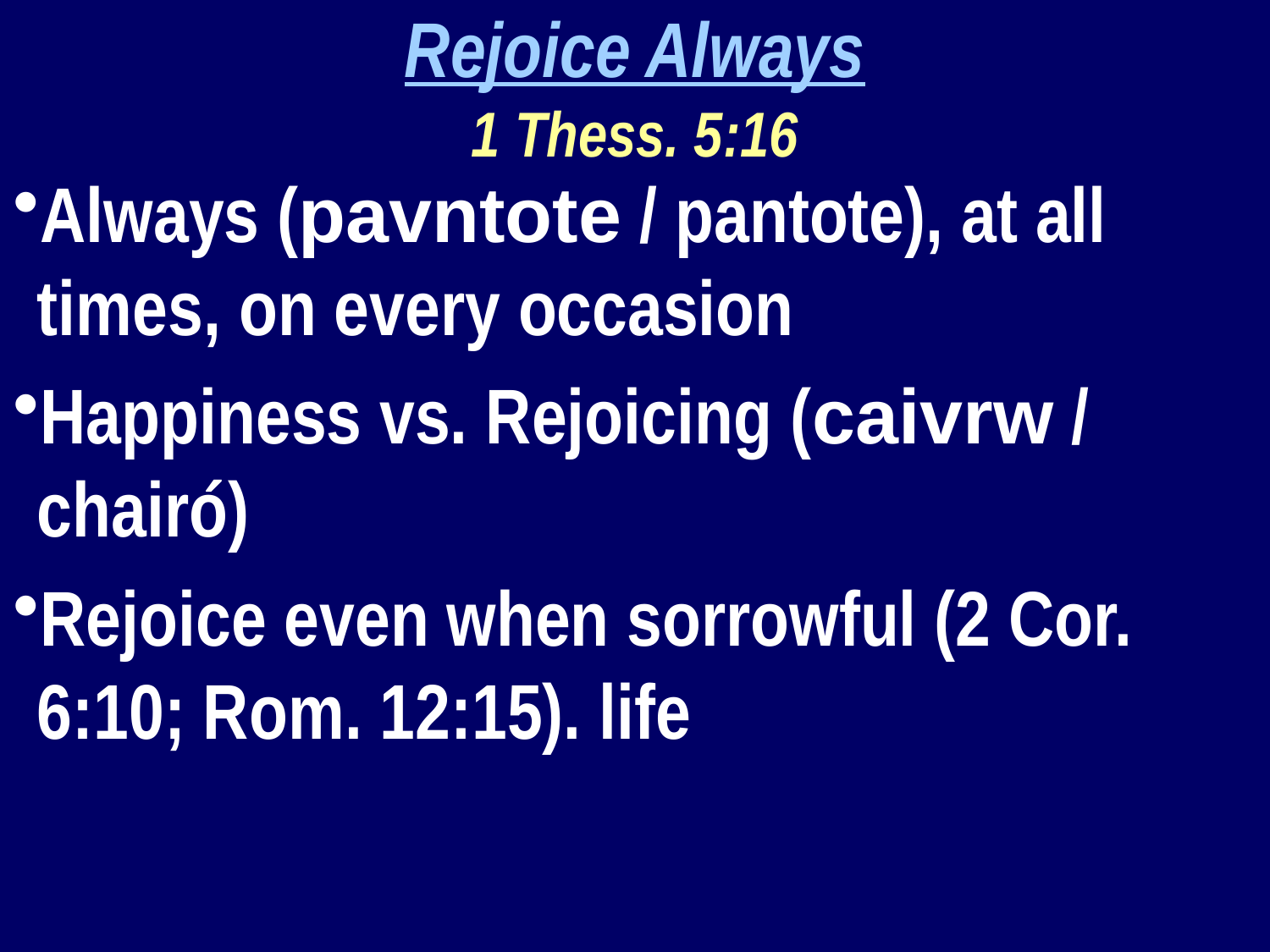

Rejoice Always
1 Thess. 5:16
Always (pavntote / pantote), at all times, on every occasion
Happiness vs. Rejoicing (caivrw / chairó)
Rejoice even when sorrowful (2 Cor. 6:10; Rom. 12:15). life